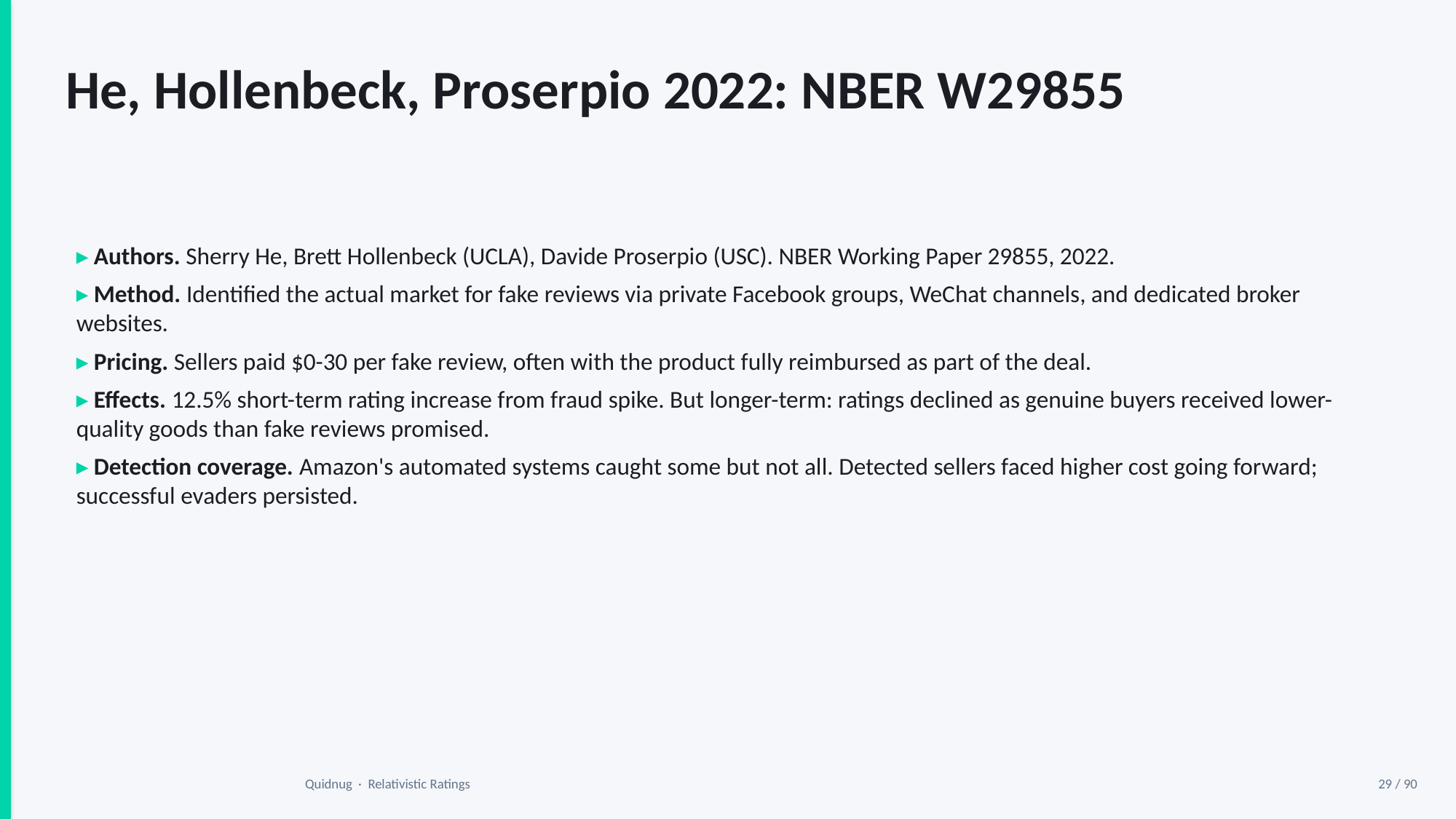

He, Hollenbeck, Proserpio 2022: NBER W29855
▸ Authors. Sherry He, Brett Hollenbeck (UCLA), Davide Proserpio (USC). NBER Working Paper 29855, 2022.
▸ Method. Identified the actual market for fake reviews via private Facebook groups, WeChat channels, and dedicated broker websites.
▸ Pricing. Sellers paid $0-30 per fake review, often with the product fully reimbursed as part of the deal.
▸ Effects. 12.5% short-term rating increase from fraud spike. But longer-term: ratings declined as genuine buyers received lower-quality goods than fake reviews promised.
▸ Detection coverage. Amazon's automated systems caught some but not all. Detected sellers faced higher cost going forward; successful evaders persisted.
Quidnug  ·  Relativistic Ratings
29 / 90